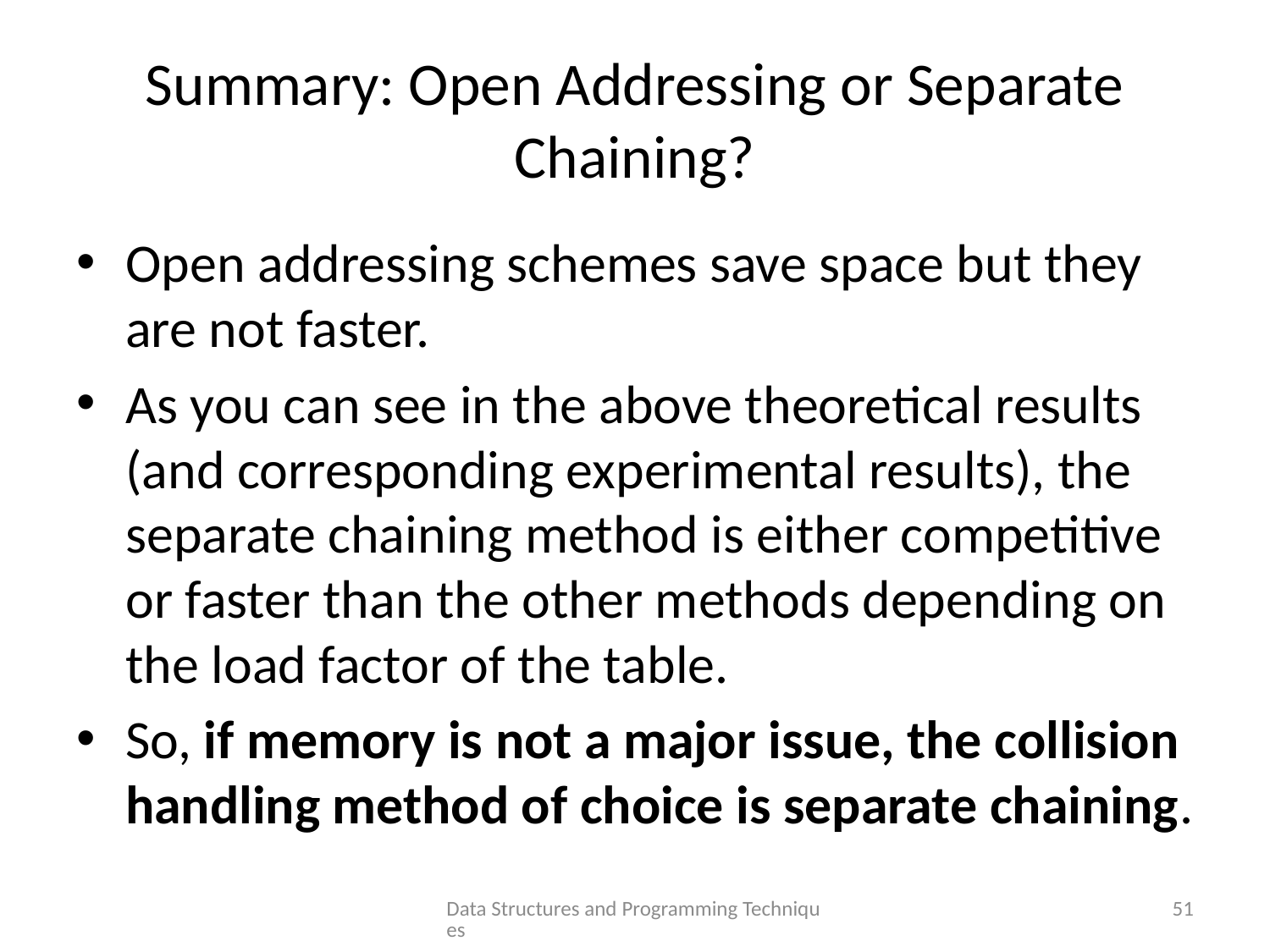

# Summary: Open Addressing or Separate Chaining?
Open addressing schemes save space but they are not faster.
As you can see in the above theoretical results (and corresponding experimental results), the separate chaining method is either competitive or faster than the other methods depending on the load factor of the table.
So, if memory is not a major issue, the collision handling method of choice is separate chaining.
Data Structures and Programming Techniques
51